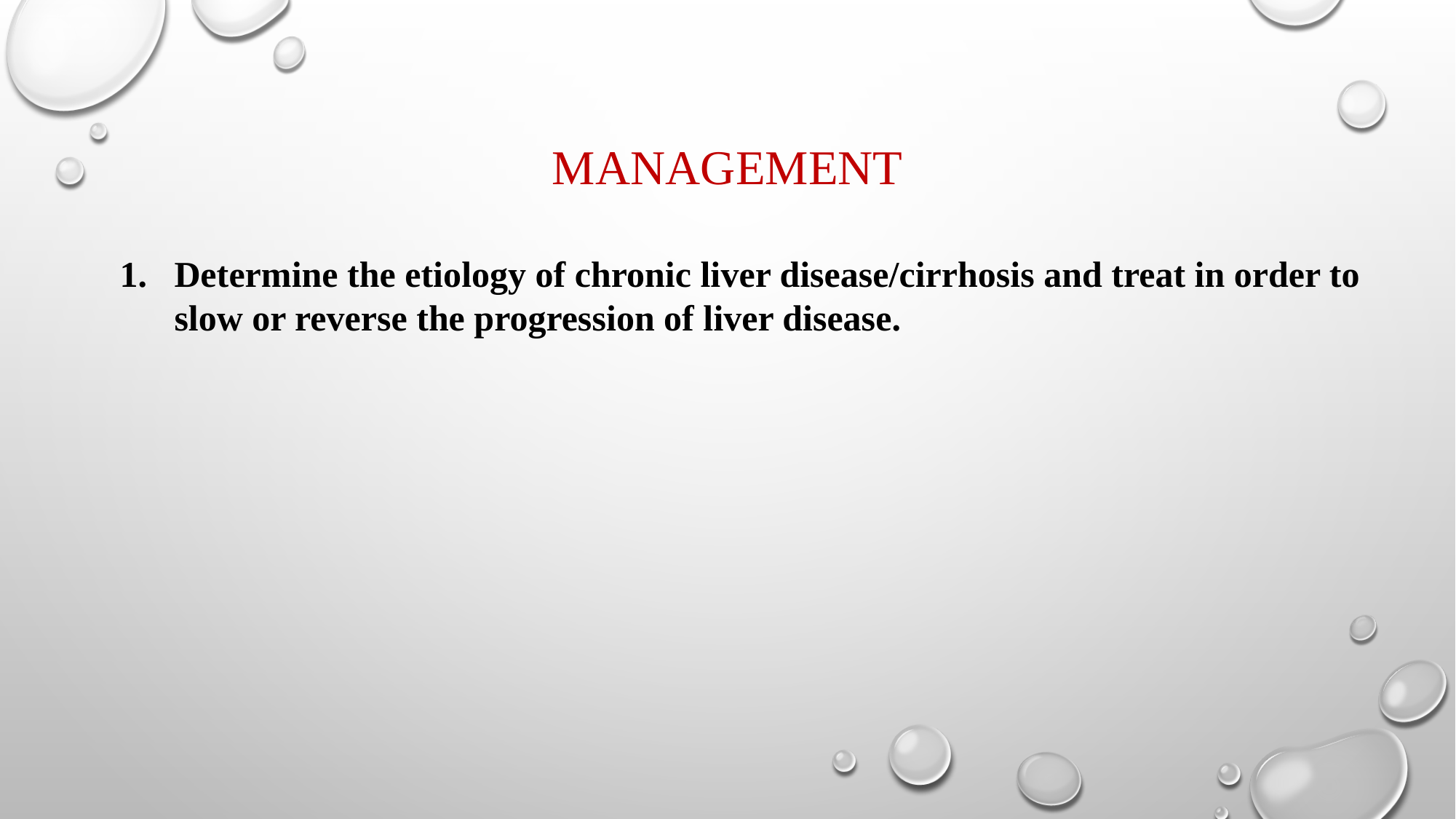

# Management
Determine the etiology of chronic liver disease/cirrhosis and treat in order to slow or reverse the progression of liver disease.